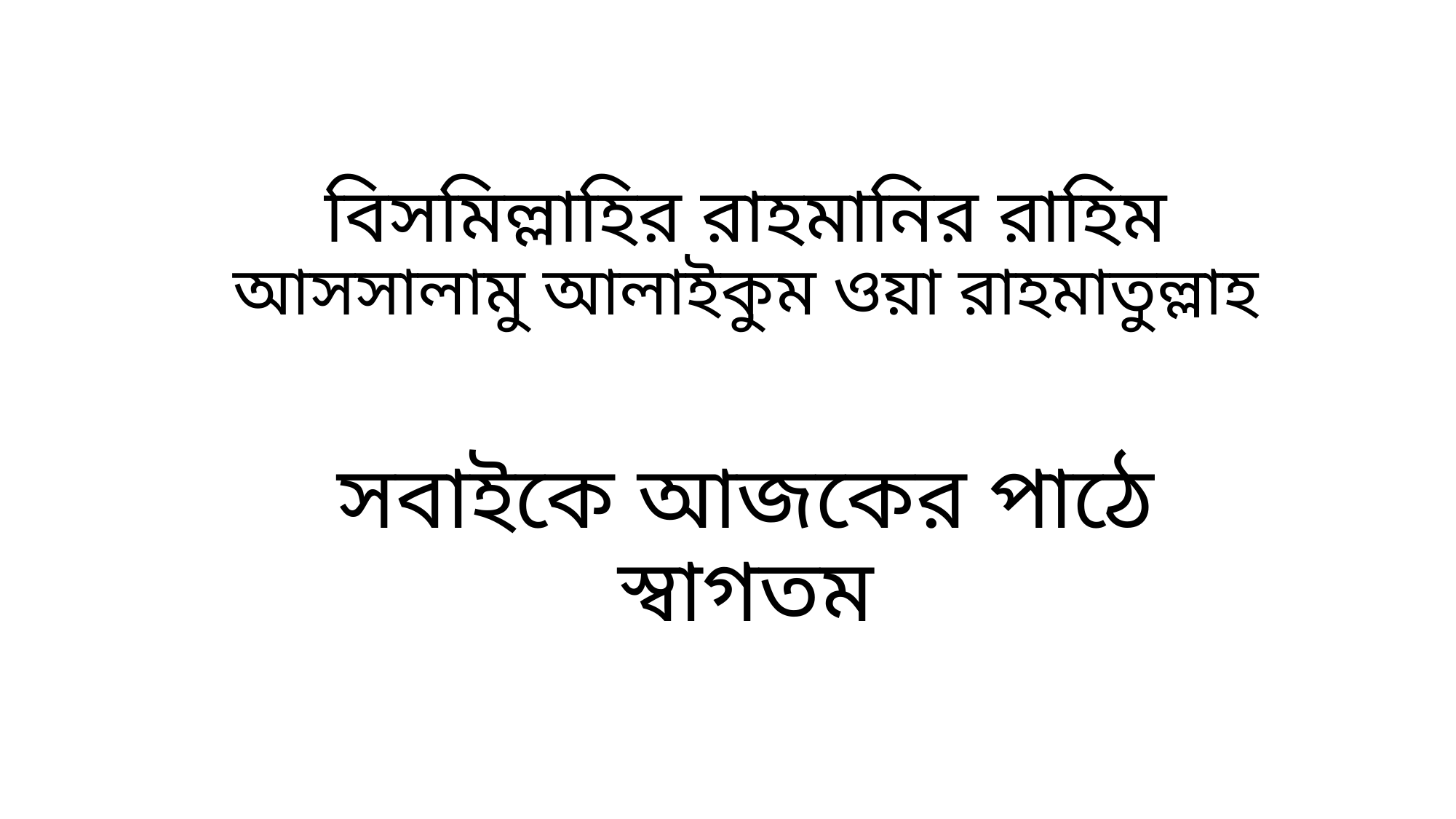

#
বিসমিল্লাহির রাহমানির রাহিম
আসসালামু আলাইকুম ওয়া রাহমাতুল্লাহ

সবাইকে আজকের পাঠে স্বাগতম